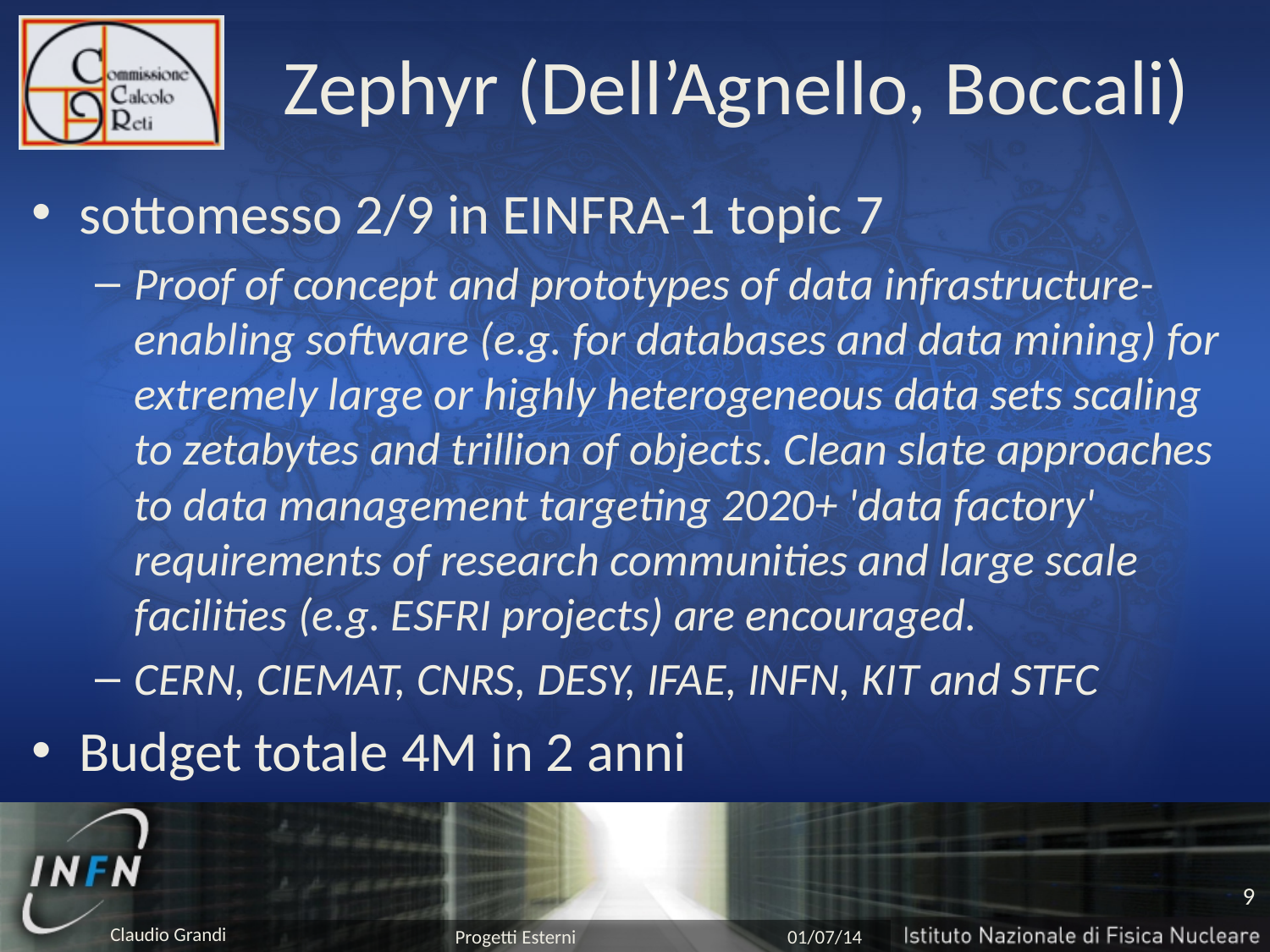

# Zephyr (Dell’Agnello, Boccali)
sottomesso 2/9 in EINFRA-1 topic 7
Proof of concept and prototypes of data infrastructure-enabling software (e.g. for databases and data mining) for extremely large or highly heterogeneous data sets scaling to zetabytes and trillion of objects. Clean slate approaches to data management targeting 2020+ 'data factory' requirements of research communities and large scale facilities (e.g. ESFRI projects) are encouraged.
CERN, CIEMAT, CNRS, DESY, IFAE, INFN, KIT and STFC
Budget totale 4M in 2 anni
9
Progetti Esterni
01/07/14